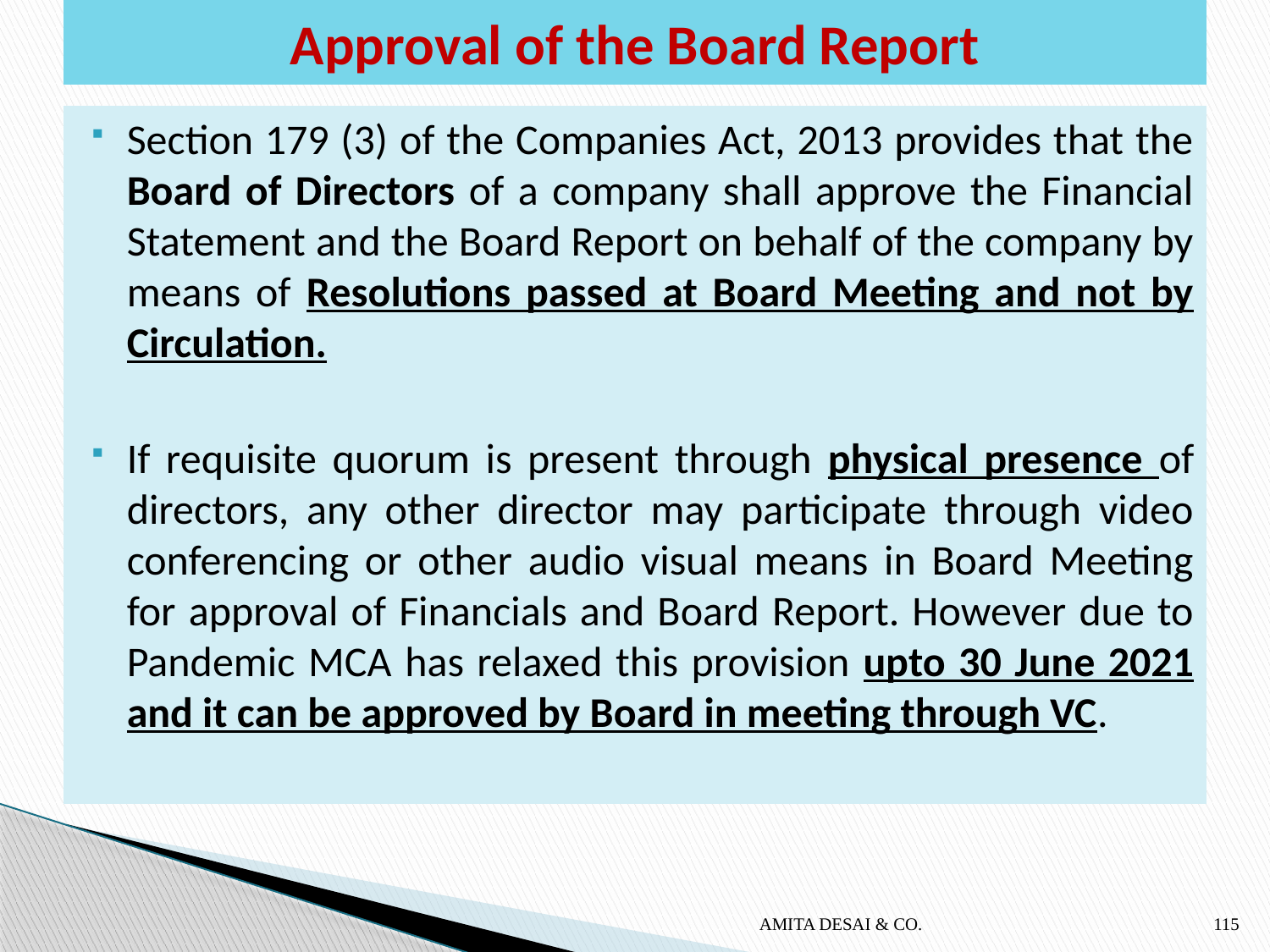

# Approval of the Board Report
Section 179 (3) of the Companies Act, 2013 provides that the Board of Directors of a company shall approve the Financial Statement and the Board Report on behalf of the company by means of Resolutions passed at Board Meeting and not by Circulation.

If requisite quorum is present through physical presence of directors, any other director may participate through video conferencing or other audio visual means in Board Meeting for approval of Financials and Board Report. However due to Pandemic MCA has relaxed this provision upto 30 June 2021 and it can be approved by Board in meeting through VC.

AMITA DESAI & CO.
115